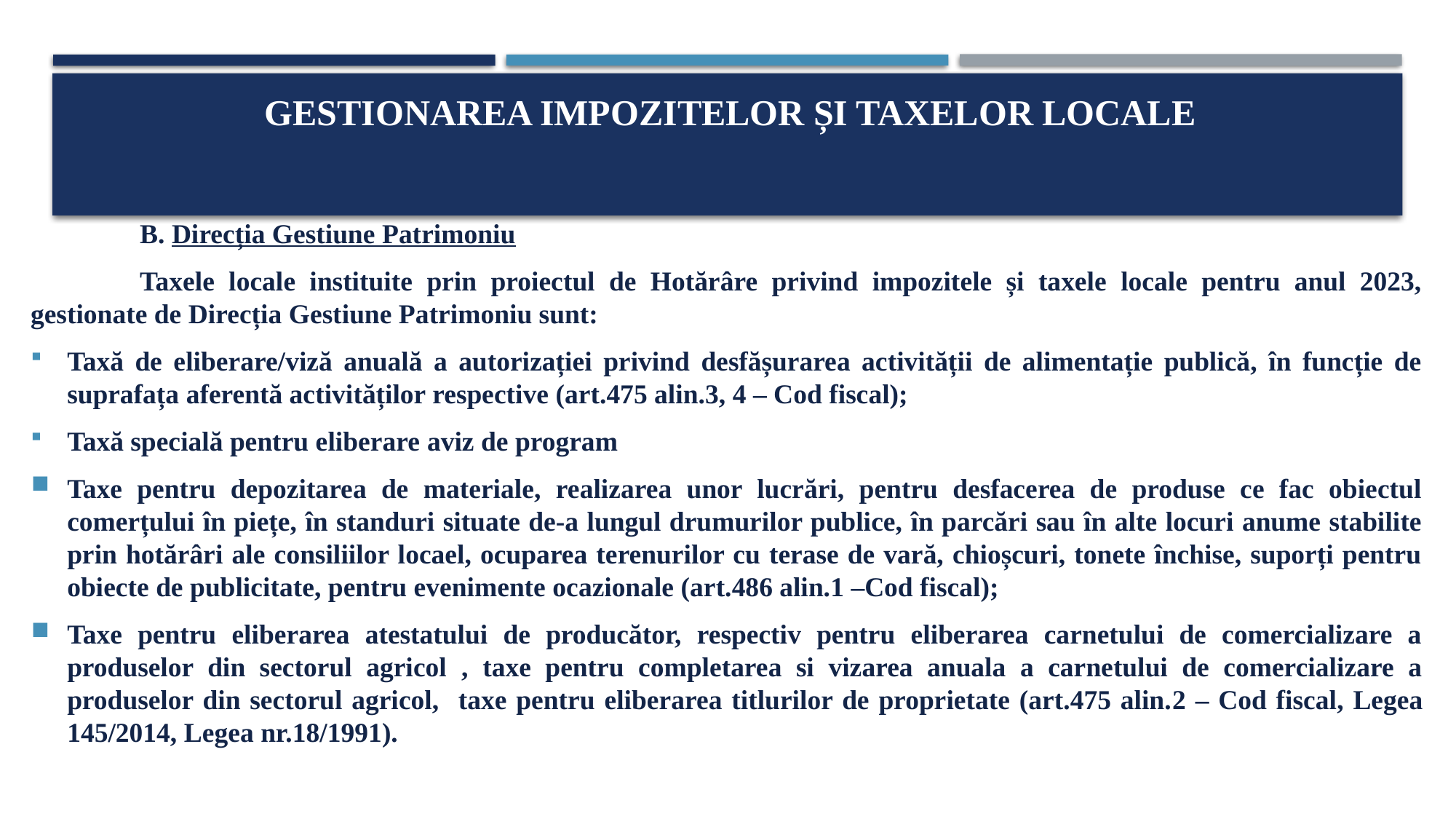

# Gestionarea impozitelor și taxelor locale
	B. Direcția Gestiune Patrimoniu
	Taxele locale instituite prin proiectul de Hotărâre privind impozitele și taxele locale pentru anul 2023, gestionate de Direcția Gestiune Patrimoniu sunt:
Taxă de eliberare/viză anuală a autorizației privind desfășurarea activității de alimentație publică, în funcție de suprafața aferentă activităților respective (art.475 alin.3, 4 – Cod fiscal);
Taxă specială pentru eliberare aviz de program
Taxe pentru depozitarea de materiale, realizarea unor lucrări, pentru desfacerea de produse ce fac obiectul comerțului în piețe, în standuri situate de-a lungul drumurilor publice, în parcări sau în alte locuri anume stabilite prin hotărâri ale consiliilor locael, ocuparea terenurilor cu terase de vară, chioșcuri, tonete închise, suporți pentru obiecte de publicitate, pentru evenimente ocazionale (art.486 alin.1 –Cod fiscal);
Taxe pentru eliberarea atestatului de producător, respectiv pentru eliberarea carnetului de comercializare a produselor din sectorul agricol , taxe pentru completarea si vizarea anuala a carnetului de comercializare a produselor din sectorul agricol,  taxe pentru eliberarea titlurilor de proprietate (art.475 alin.2 – Cod fiscal, Legea 145/2014, Legea nr.18/1991).